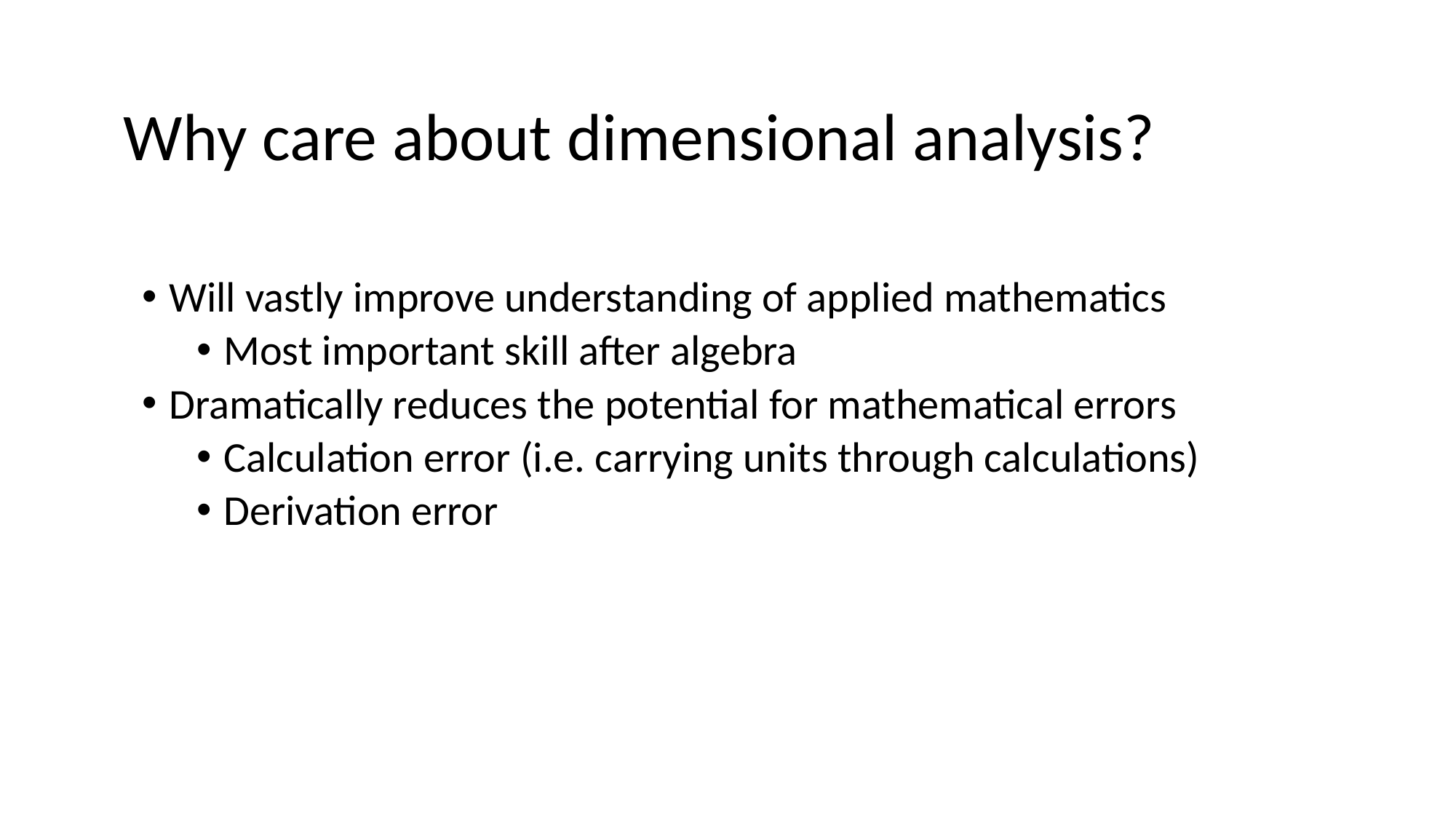

Why care about dimensional analysis?
Will vastly improve understanding of applied mathematics
Most important skill after algebra
Dramatically reduces the potential for mathematical errors
Calculation error (i.e. carrying units through calculations)
Derivation error